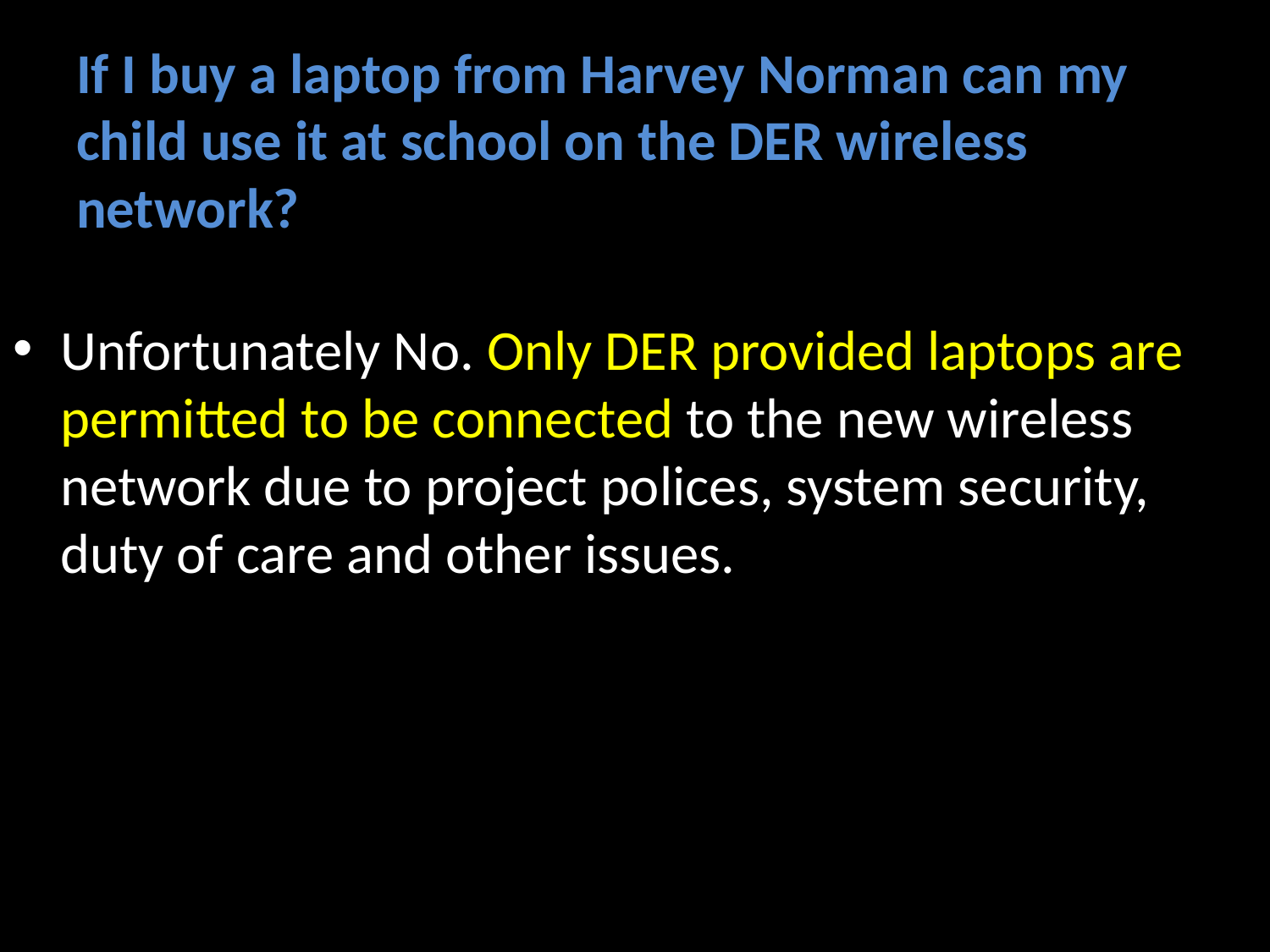

# If I buy a laptop from Harvey Norman can my child use it at school on the DER wireless network?
Unfortunately No. Only DER provided laptops are permitted to be connected to the new wireless network due to project polices, system security, duty of care and other issues.